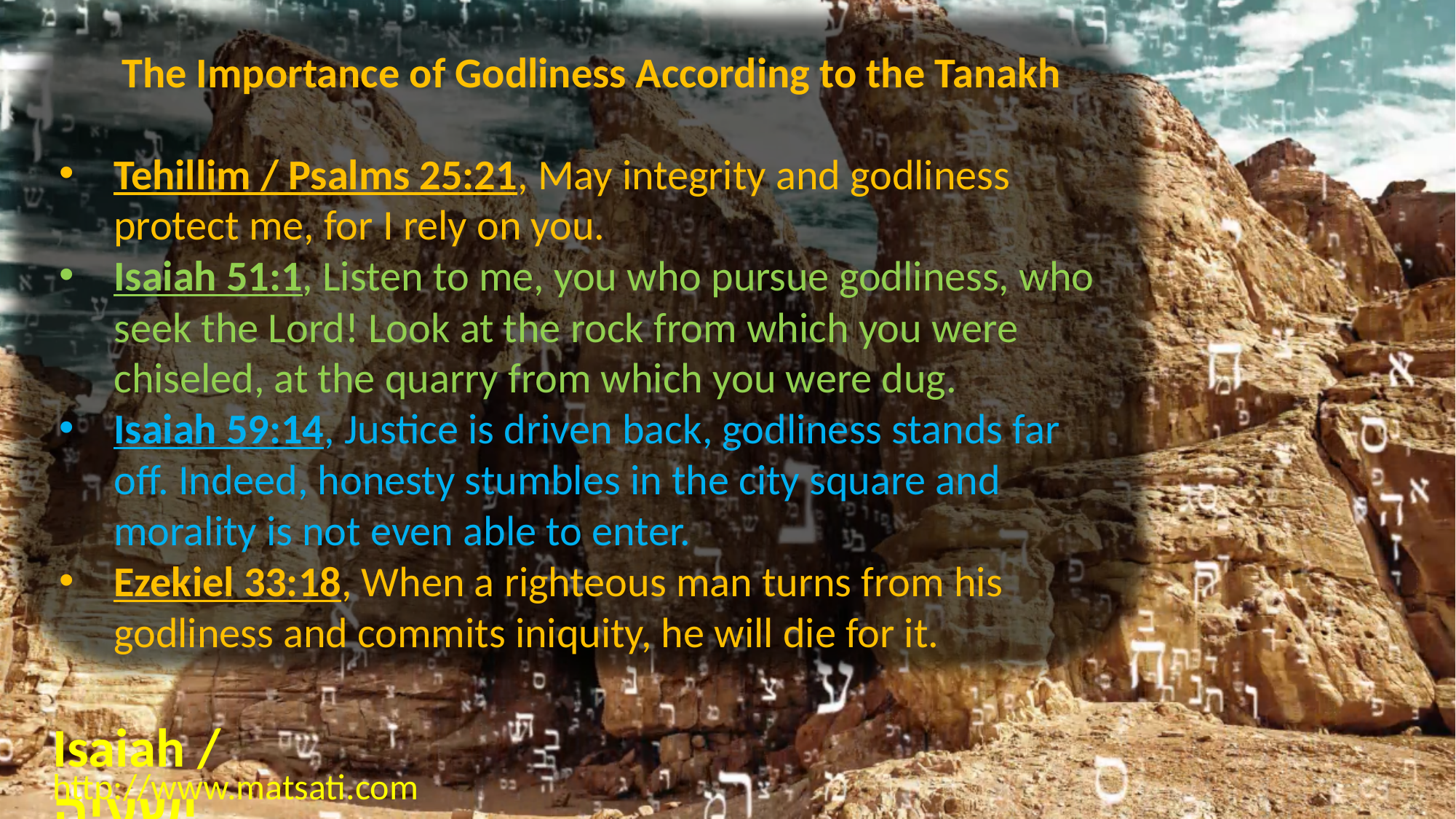

The Importance of Godliness According to the Tanakh

Tehillim / Psalms 25:21, May integrity and godliness protect me, for I rely on you.
Isaiah 51:1, Listen to me, you who pursue godliness, who seek the Lord! Look at the rock from which you were chiseled, at the quarry from which you were dug.
Isaiah 59:14, Justice is driven back, godliness stands far off. Indeed, honesty stumbles in the city square and morality is not even able to enter.
Ezekiel 33:18, When a righteous man turns from his godliness and commits iniquity, he will die for it.
Isaiah / ישעיה
http://www.matsati.com